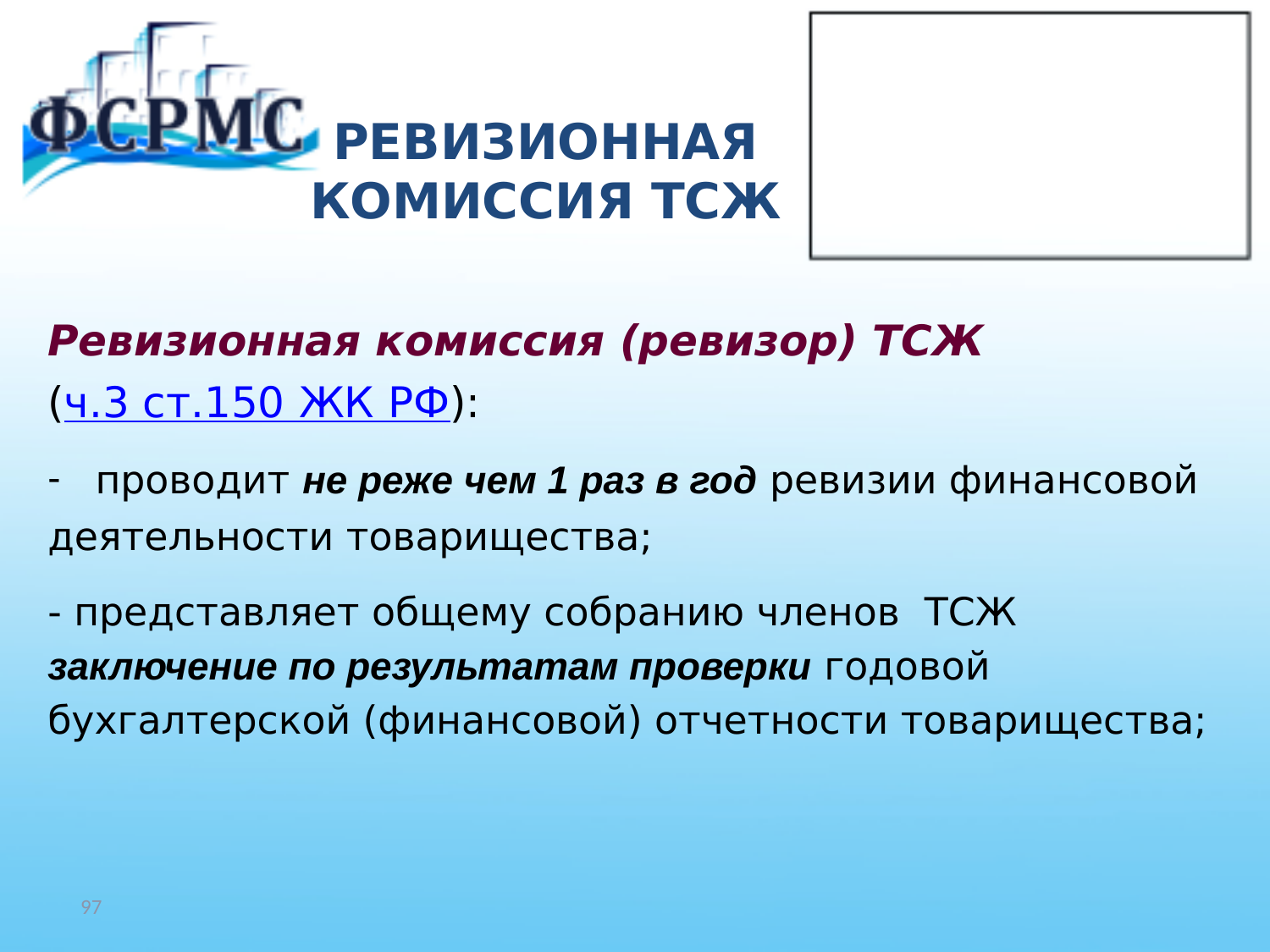

# РЕВИЗИОННАЯ КОМИССИЯ ТСЖ
Ревизионная комиссия (ревизор) ТСЖ
(ч.3 ст.150 ЖК РФ):
проводит не реже чем 1 раз в год ревизии финансовой
деятельности товарищества;
- представляет общему собранию членов  ТСЖ
заключение по результатам проверки годовой
бухгалтерской (финансовой) отчетности товарищества;

97